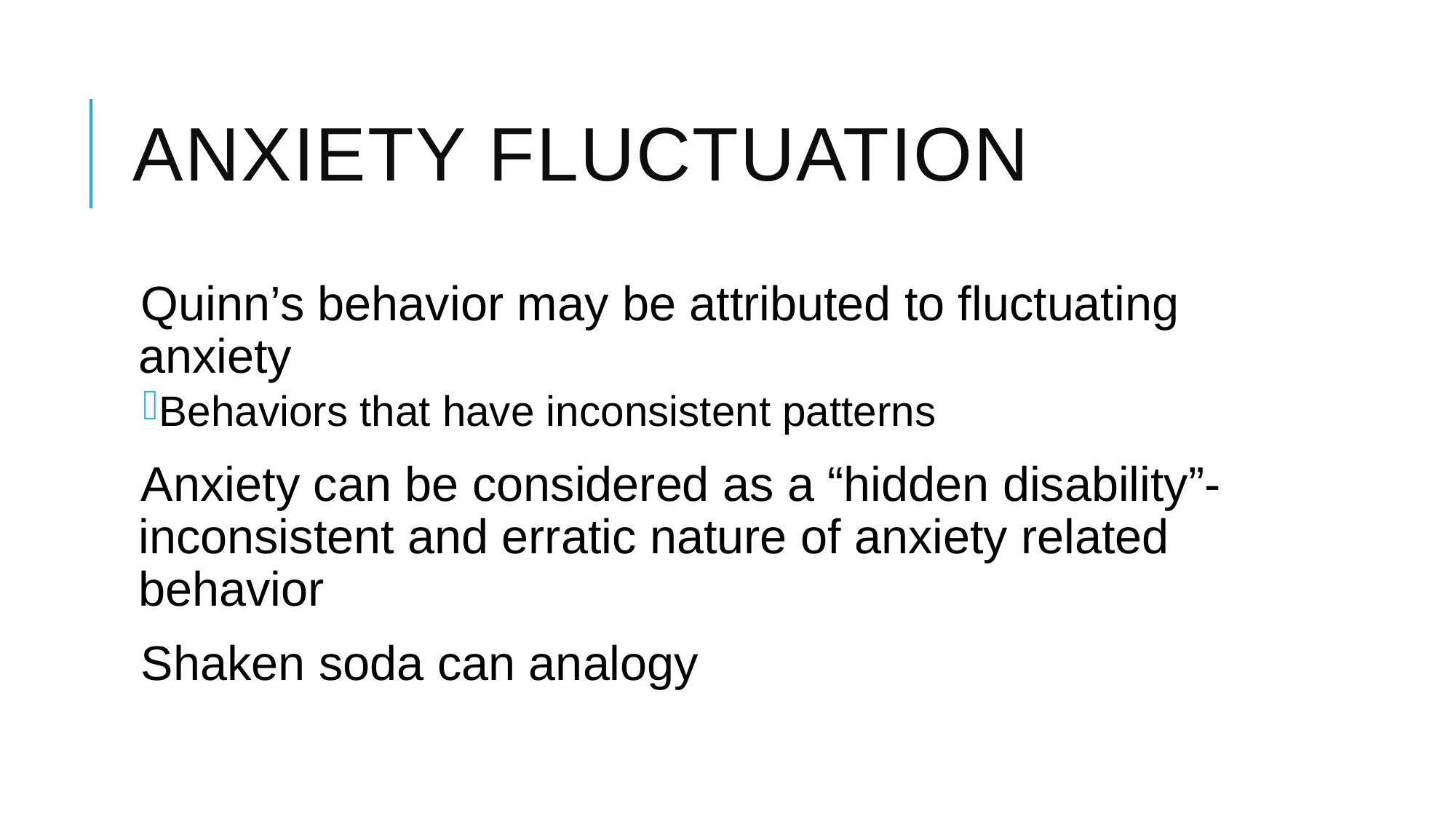

# Anxiety Fluctuation
Quinn’s behavior may be attributed to fluctuating anxiety
Behaviors that have inconsistent patterns
Anxiety can be considered as a “hidden disability”-inconsistent and erratic nature of anxiety related behavior
Shaken soda can analogy